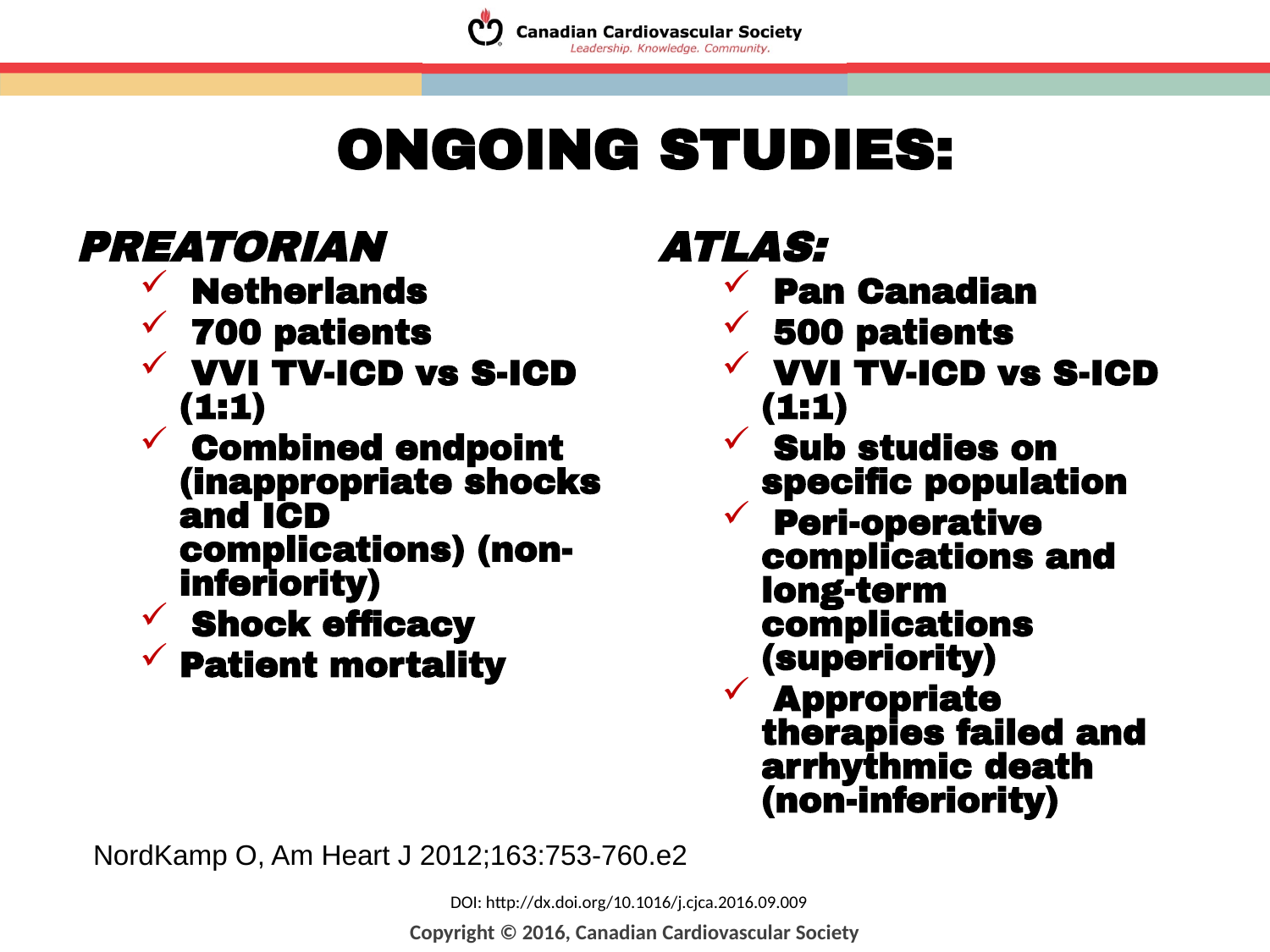

# ONGOING STUDIES:
PREATORIAN
 Netherlands
 700 patients
 VVI TV-ICD vs S-ICD (1:1)
 Combined endpoint (inappropriate shocks and ICD complications) (non-inferiority)
 Shock efficacy
Patient mortality

ATLAS:
 Pan Canadian
 500 patients
 VVI TV-ICD vs S-ICD (1:1)
 Sub studies on specific population
 Peri-operative complications and long-term complications (superiority)
 Appropriate therapies failed and arrhythmic death (non-inferiority)
NordKamp O, Am Heart J 2012;163:753-760.e2